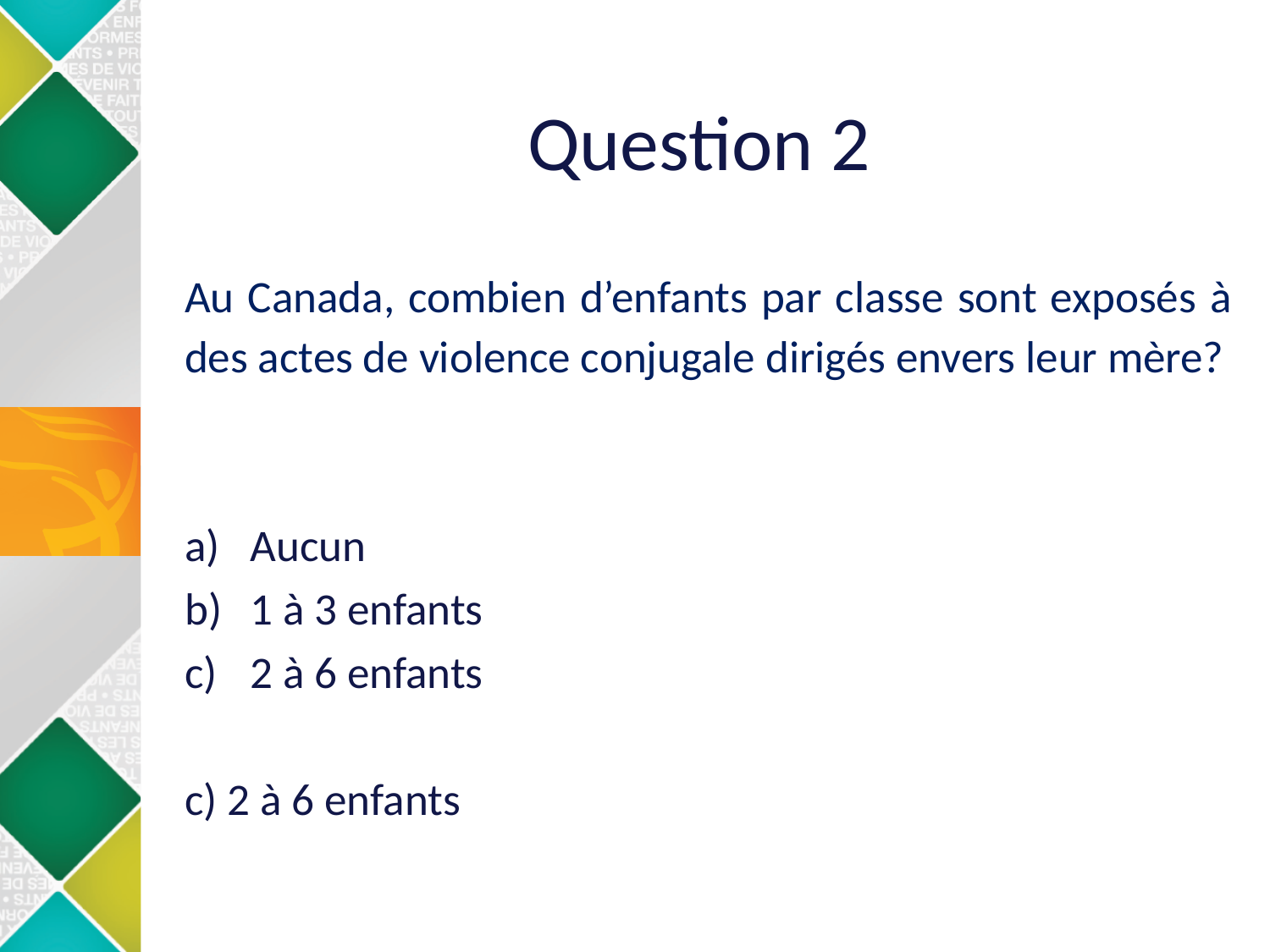

# Question 2
Au Canada, combien d’enfants par classe sont exposés à des actes de violence conjugale dirigés envers leur mère?

Aucun
1 à 3 enfants
2 à 6 enfants

c) 2 à 6 enfants